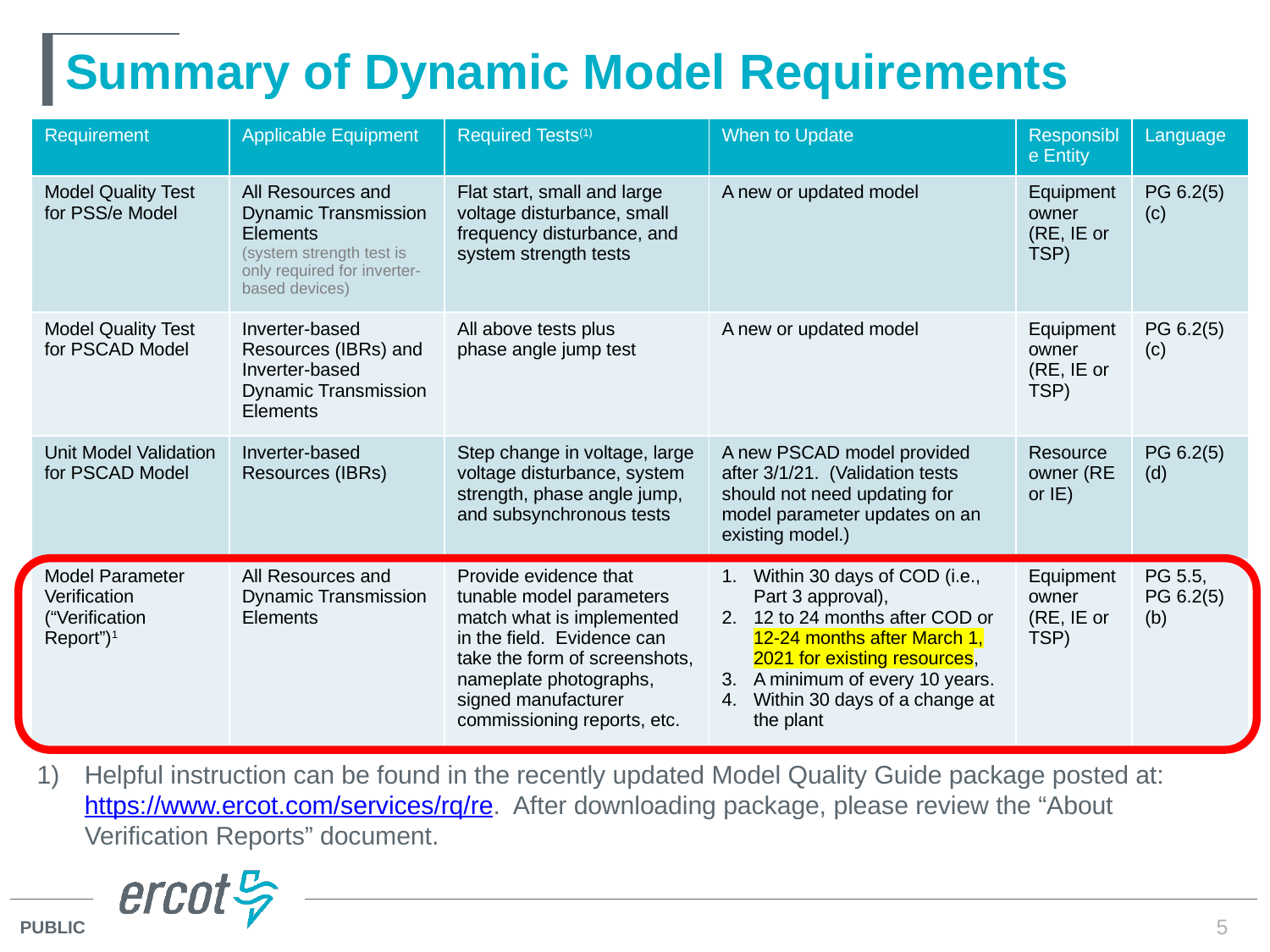

# Summary of Dynamic Model Requirements
| Requirement | Applicable Equipment | Required Tests(1) | When to Update | Responsible Entity | Language |
| --- | --- | --- | --- | --- | --- |
| Model Quality Test for PSS/e Model | All Resources and Dynamic Transmission Elements (system strength test is only required for inverter-based devices) | Flat start, small and large voltage disturbance, small frequency disturbance, and system strength tests | A new or updated model | Equipment owner (RE, IE or TSP) | PG 6.2(5)(c) |
| Model Quality Test for PSCAD Model | Inverter-based Resources (IBRs) and Inverter-based Dynamic Transmission Elements | All above tests plus phase angle jump test | A new or updated model | Equipment owner (RE, IE or TSP) | PG 6.2(5)(c) |
| Unit Model Validation for PSCAD Model | Inverter-based Resources (IBRs) | Step change in voltage, large voltage disturbance, system strength, phase angle jump, and subsynchronous tests | A new PSCAD model provided after 3/1/21. (Validation tests should not need updating for model parameter updates on an existing model.) | Resource owner (RE or IE) | PG 6.2(5)(d) |
| Model Parameter Verification (“Verification Report”)1 | All Resources and Dynamic Transmission Elements | Provide evidence that tunable model parameters match what is implemented in the field.  Evidence can take the form of screenshots, nameplate photographs, signed manufacturer commissioning reports, etc. | Within 30 days of COD (i.e., Part 3 approval), 12 to 24 months after COD or 12-24 months after March 1, 2021 for existing resources, A minimum of every 10 years. Within 30 days of a change at the plant | Equipment owner (RE, IE or TSP) | PG 5.5, PG 6.2(5)(b) |

Helpful instruction can be found in the recently updated Model Quality Guide package posted at:  https://www.ercot.com/services/rq/re.  After downloading package, please review the “About Verification Reports” document.
5